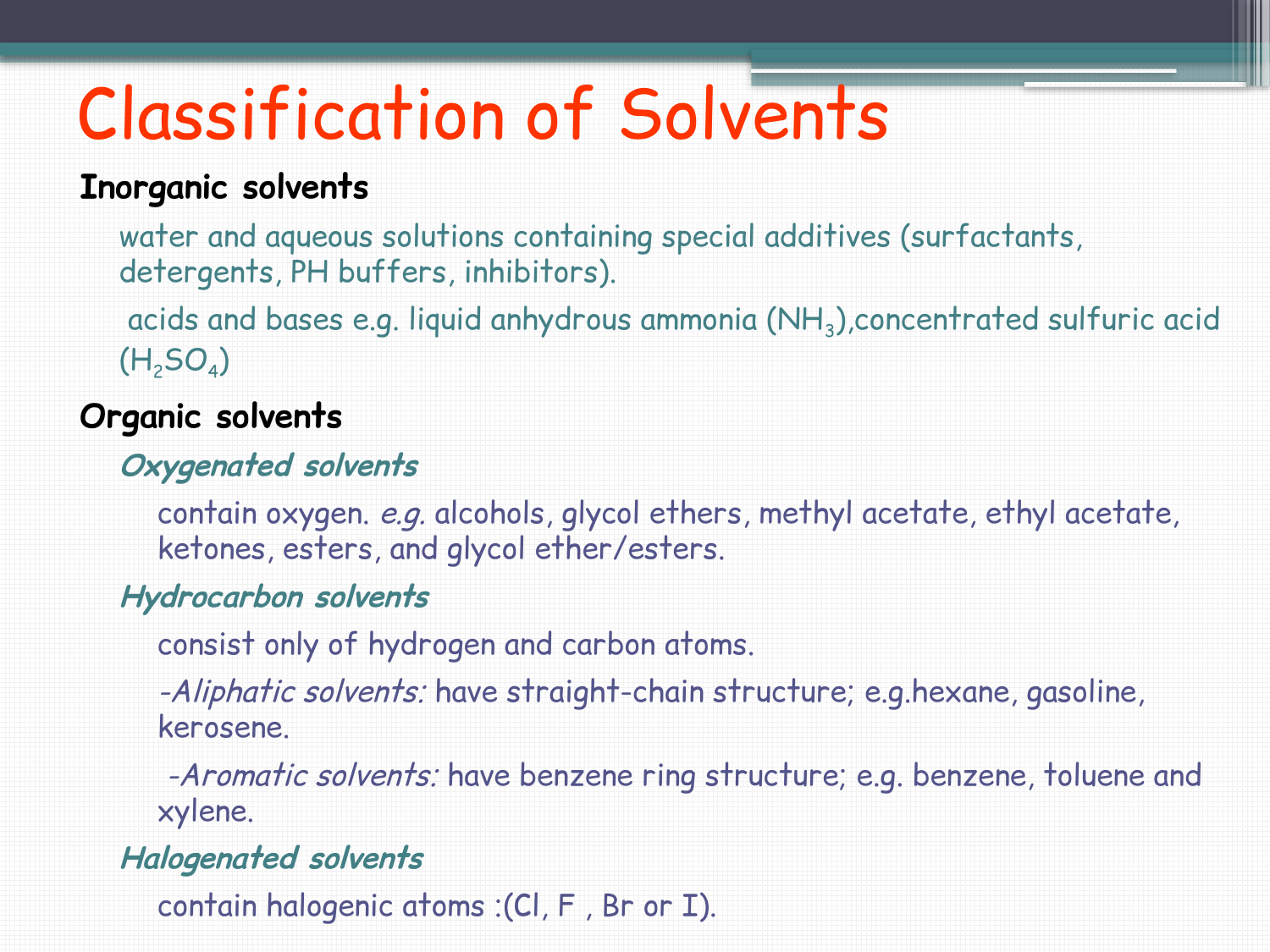

# Classification of Solvents
Inorganic solvents
water and aqueous solutions containing special additives (surfactants, detergents, PH buffers, inhibitors).
 acids and bases e.g. liquid anhydrous ammonia (NH3),concentrated sulfuric acid (H2SO4)
Organic solvents
Oxygenated solvents
contain oxygen. e.g. alcohols, glycol ethers, methyl acetate, ethyl acetate, ketones, esters, and glycol ether/esters.
Hydrocarbon solvents
consist only of hydrogen and carbon atoms.
-Aliphatic solvents: have straight-chain structure; e.g.hexane, gasoline, kerosene.
 -Aromatic solvents: have benzene ring structure; e.g. benzene, toluene and xylene.
Halogenated solvents
contain halogenic atoms :(Cl, F , Br or I).